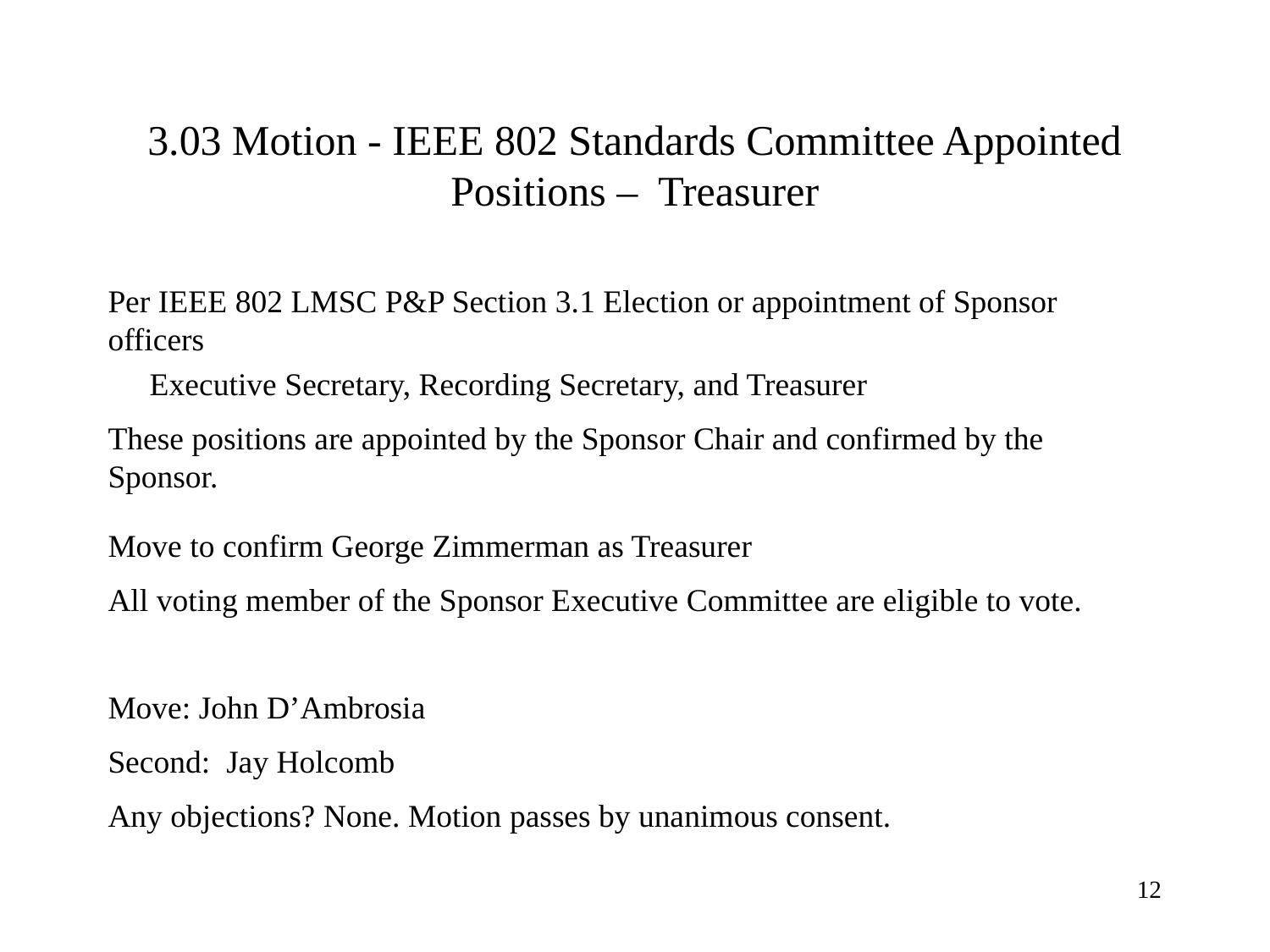

# 3.03 Motion - IEEE 802 Standards Committee Appointed Positions –  Treasurer
Per IEEE 802 LMSC P&P Section 3.1 Election or appointment of Sponsor officers
Executive Secretary, Recording Secretary, and Treasurer
These positions are appointed by the Sponsor Chair and confirmed by the Sponsor.
Move to confirm George Zimmerman as Treasurer
All voting member of the Sponsor Executive Committee are eligible to vote.

Move: John D’Ambrosia
Second:  Jay Holcomb
Any objections? None. Motion passes by unanimous consent.
12